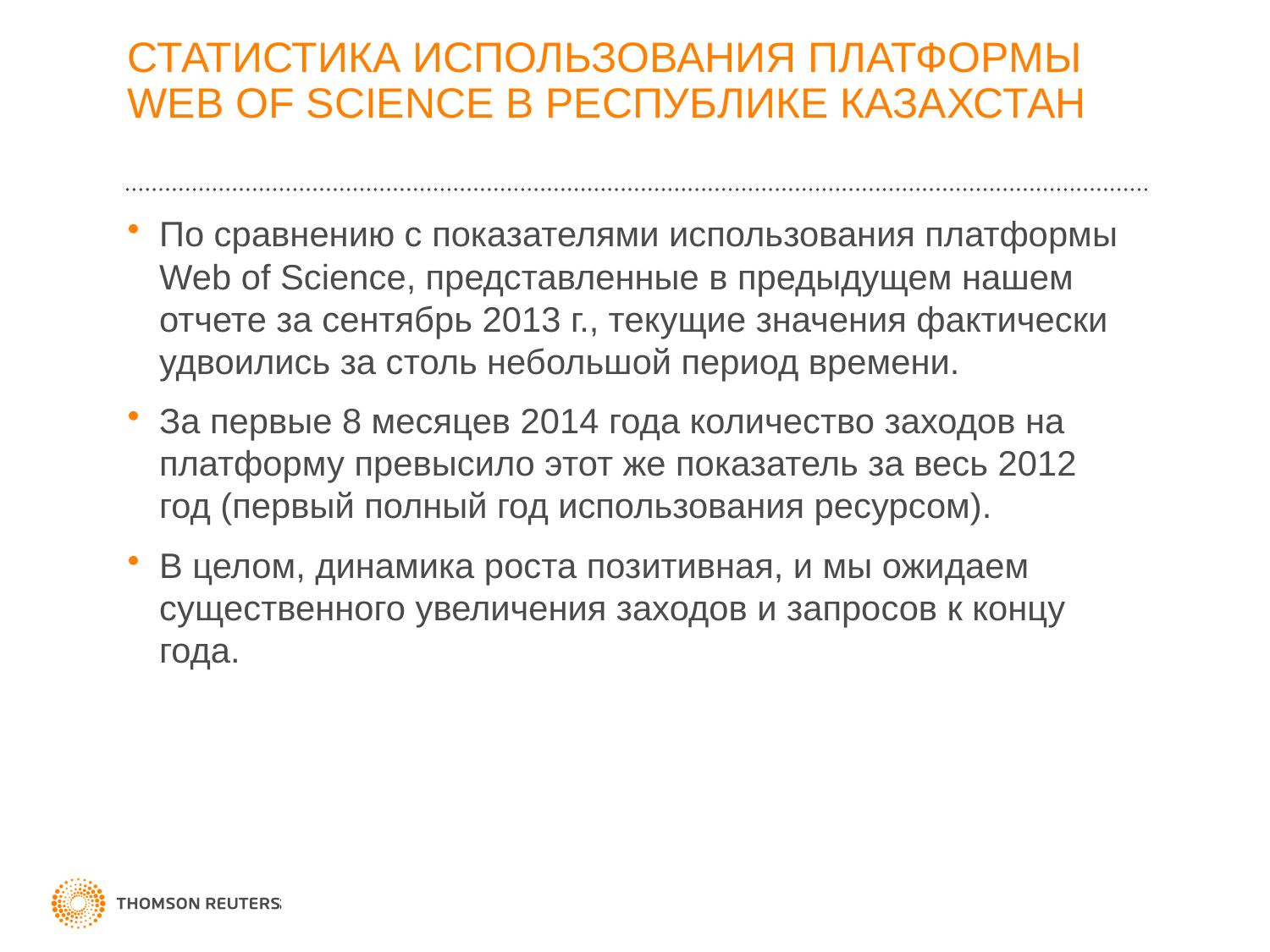

# СТАТИСТИКА ИСПОЛЬЗОВАНИЯ ПЛАТФОРМЫ WEB OF SCIENCE В РЕСПУБЛИКЕ КАЗАХСТАН
По сравнению с показателями использования платформы Web of Science, представленные в предыдущем нашем отчете за сентябрь 2013 г., текущие значения фактически удвоились за столь небольшой период времени.
За первые 8 месяцев 2014 года количество заходов на платформу превысило этот же показатель за весь 2012 год (первый полный год использования ресурсом).
В целом, динамика роста позитивная, и мы ожидаем существенного увеличения заходов и запросов к концу года.